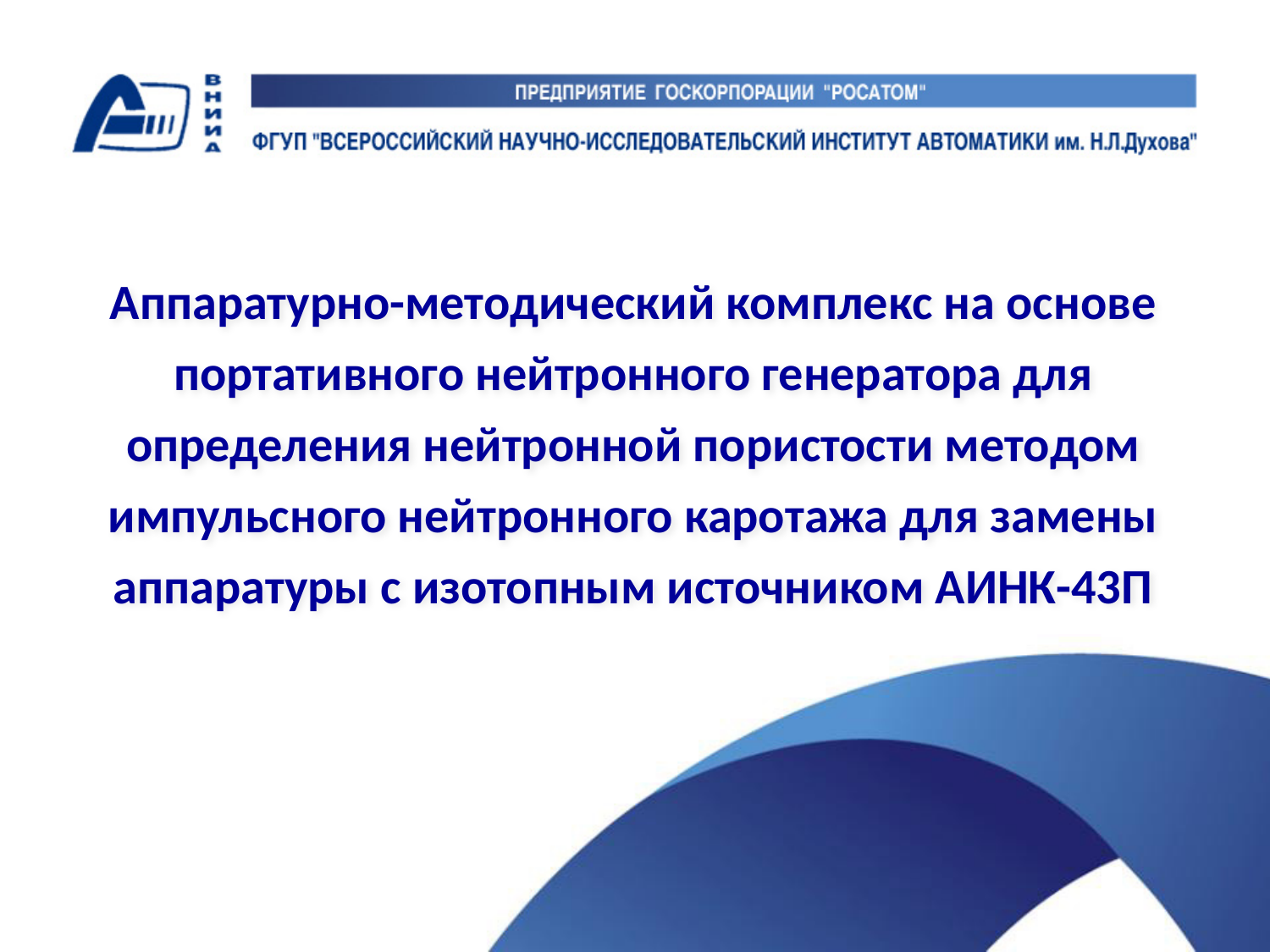

Аппаратурно-методический комплекс на основе портативного нейтронного генератора для определения нейтронной пористости методом импульсного нейтронного каротажа для замены аппаратуры с изотопным источником АИНК-43П